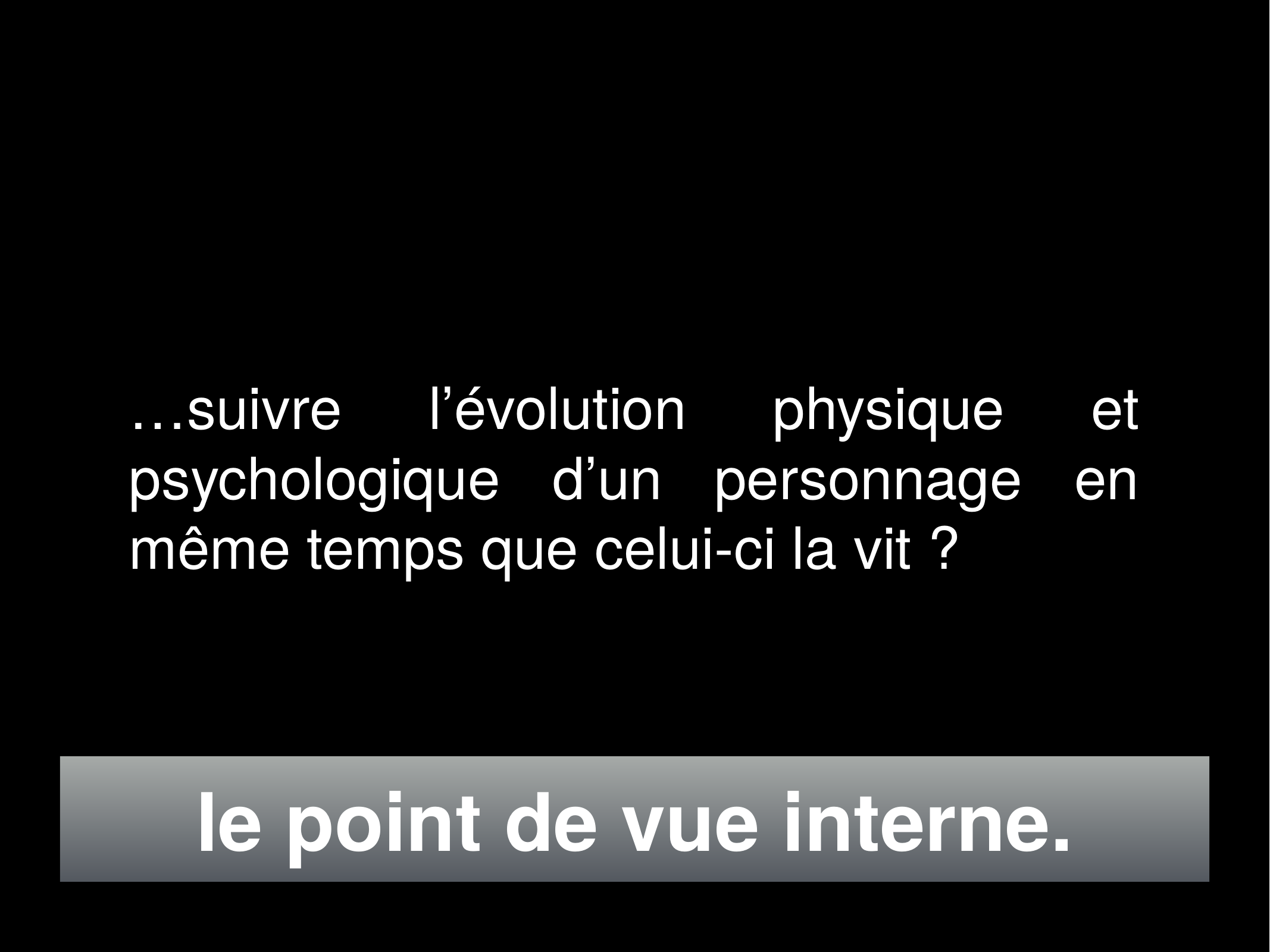

# …suivre l’évolution physique et psychologique d’un personnage en même temps que celui-ci la vit ?
le point de vue interne.